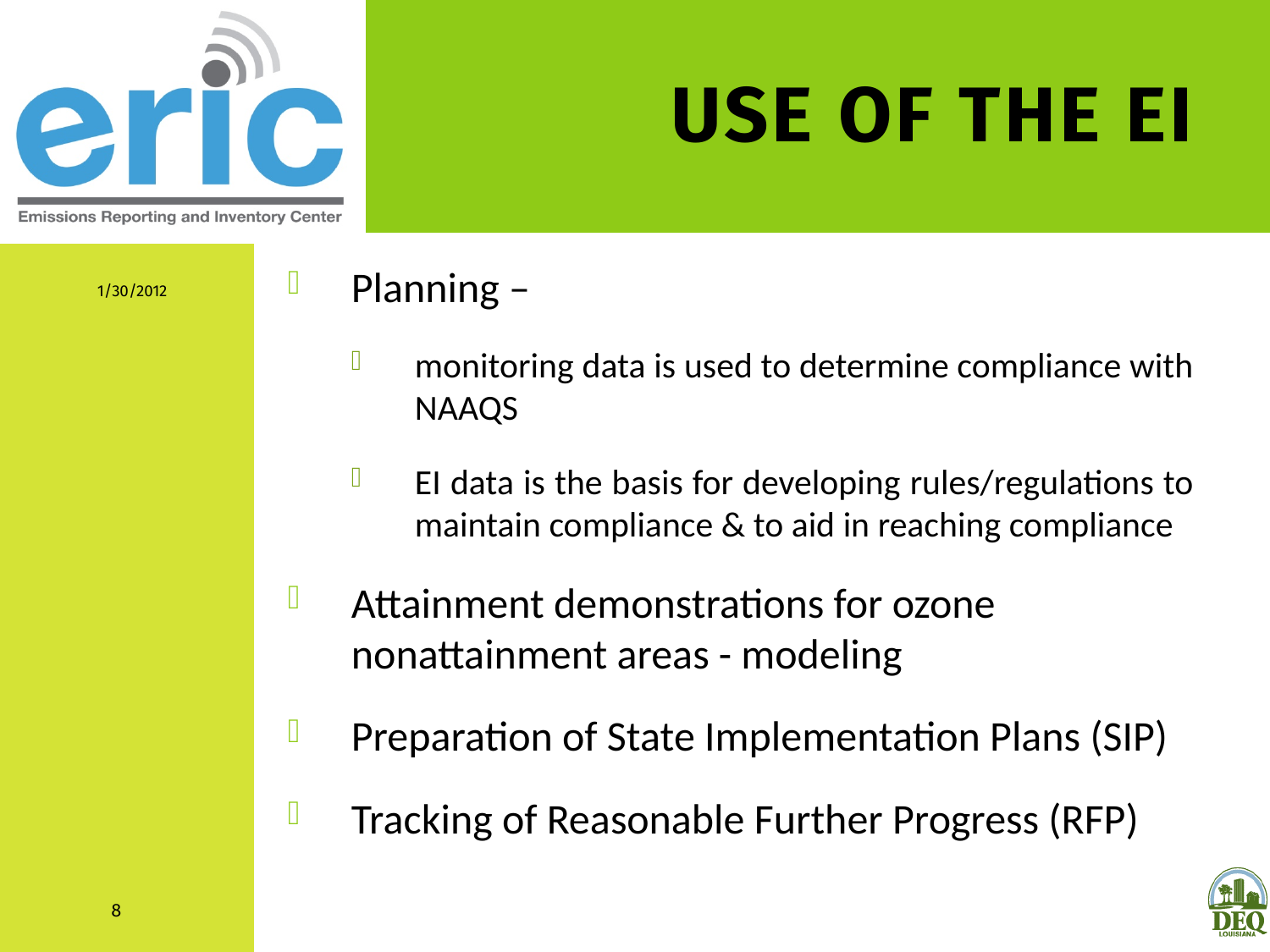

# Use of the EI
Planning –
monitoring data is used to determine compliance with NAAQS
EI data is the basis for developing rules/regulations to maintain compliance & to aid in reaching compliance
Attainment demonstrations for ozone nonattainment areas - modeling
Preparation of State Implementation Plans (SIP)
Tracking of Reasonable Further Progress (RFP)
1/30/2012
8